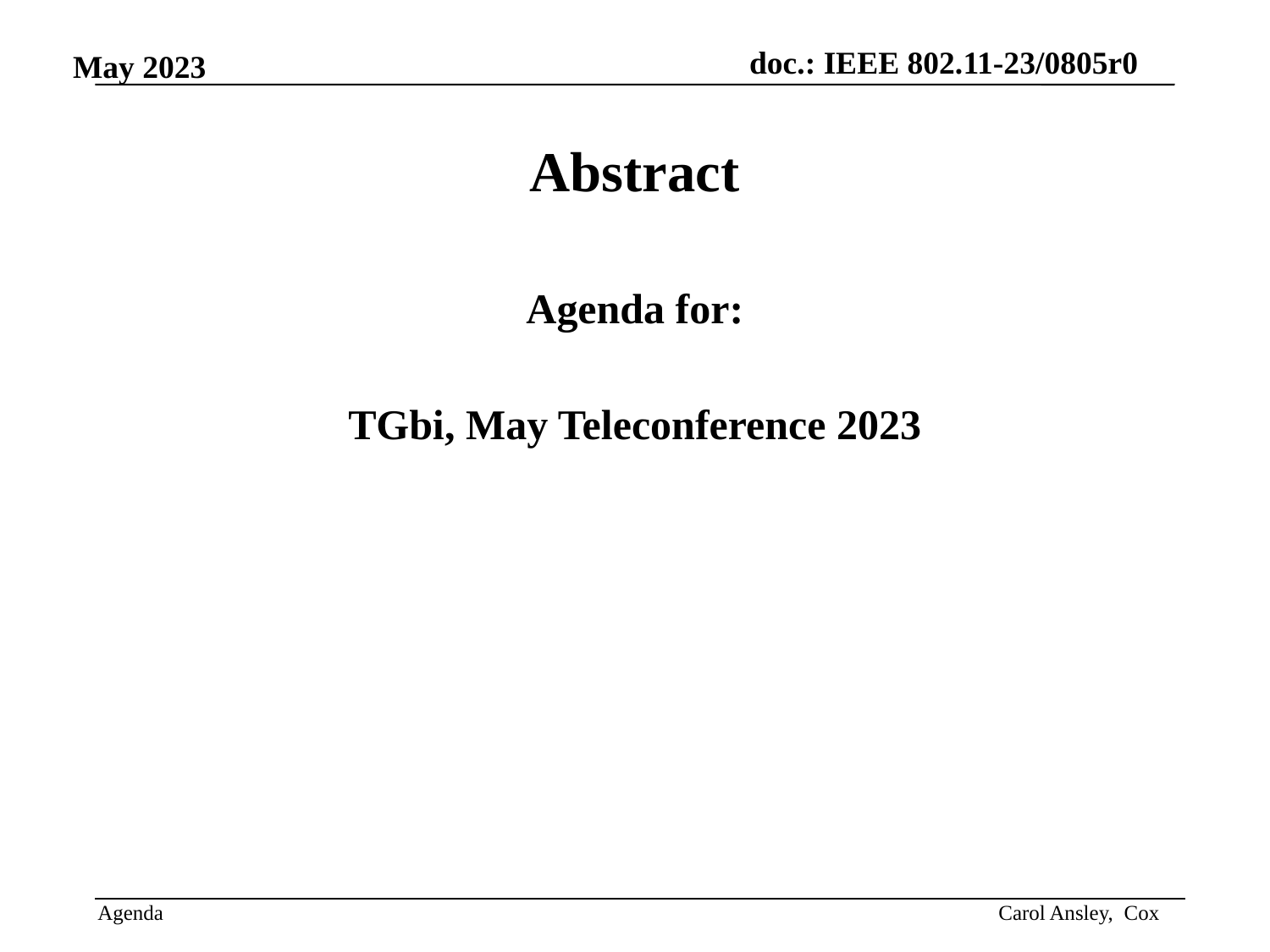

Abstract
Agenda for:

TGbi, May Teleconference 2023